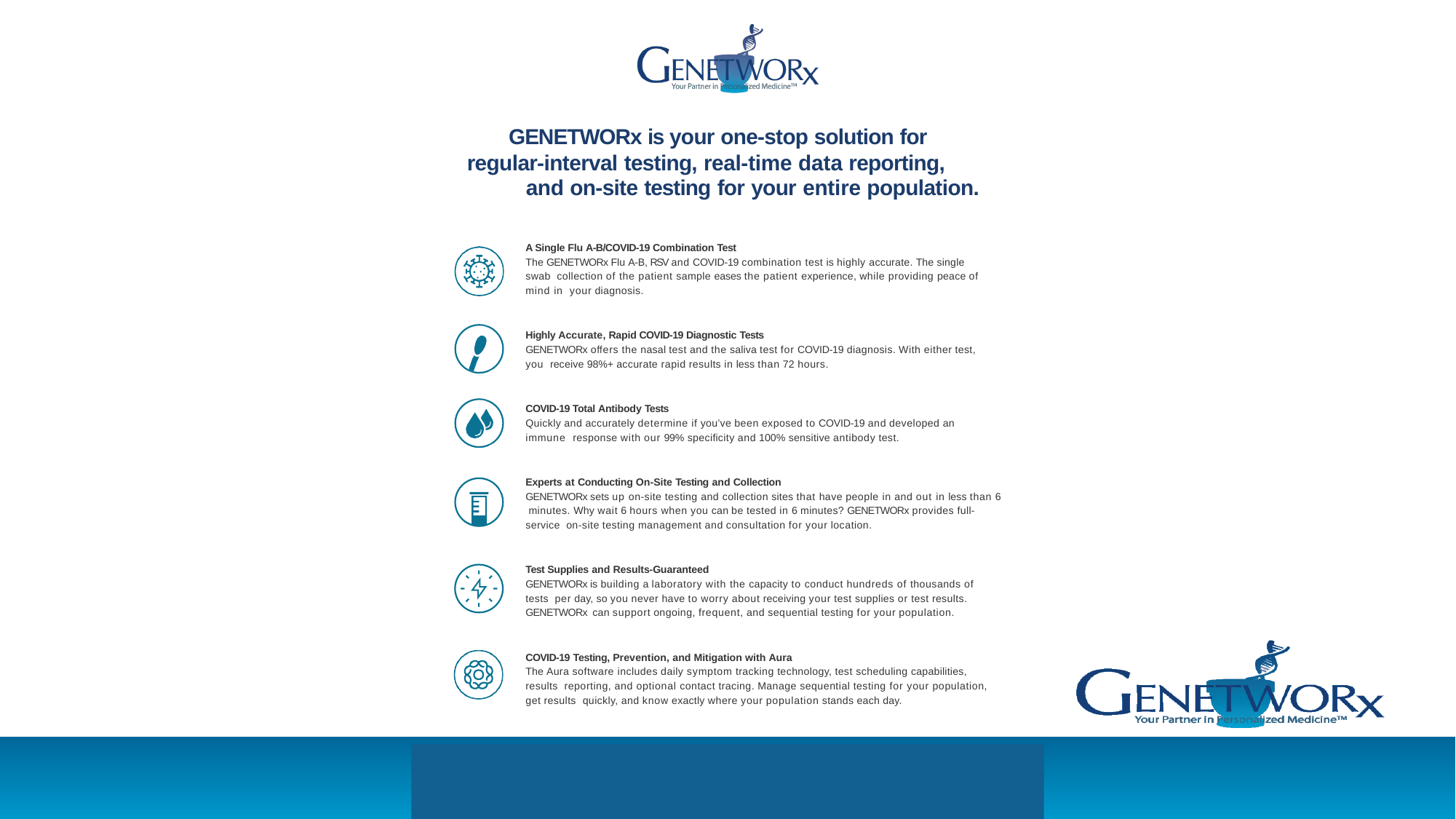

GENETWORx is your one-stop solution for  regular-interval testing, real-time data reporting,
and on-site testing for your entire population.
A Single Flu A-B/COVID-19 Combination Test
The GENETWORx Flu A-B, RSV and COVID-19 combination test is highly accurate. The single swab  collection of the patient sample eases the patient experience, while providing peace of mind in  your diagnosis.

Highly Accurate, Rapid COVID-19 Diagnostic Tests
GENETWORx oﬀers the nasal test and the saliva test for COVID-19 diagnosis. With either test, you  receive 98%+ accurate rapid results in less than 72 hours.

COVID-19 Total Antibody Tests
Quickly and accurately determine if you’ve been exposed to COVID-19 and developed an immune  response with our 99% speciﬁcity and 100% sensitive antibody test.

Experts at Conducting On-Site Testing and Collection
GENETWORx sets up on-site testing and collection sites that have people in and out in less than 6  minutes. Why wait 6 hours when you can be tested in 6 minutes? GENETWORx provides full-service  on-site testing management and consultation for your location.

Test Supplies and Results-Guaranteed
GENETWORx is building a laboratory with the capacity to conduct hundreds of thousands of tests  per day, so you never have to worry about receiving your test supplies or test results. GENETWORx  can support ongoing, frequent, and sequential testing for your population.

COVID-19 Testing, Prevention, and Mitigation with Aura
The Aura software includes daily symptom tracking technology, test scheduling capabilities, results  reporting, and optional contact tracing. Manage sequential testing for your population, get results  quickly, and know exactly where your population stands each day.

Safety and peace of mind can’t wait.
Secure the tests you need and establish your program today.
804-346-4363 • GENETWORX.COM